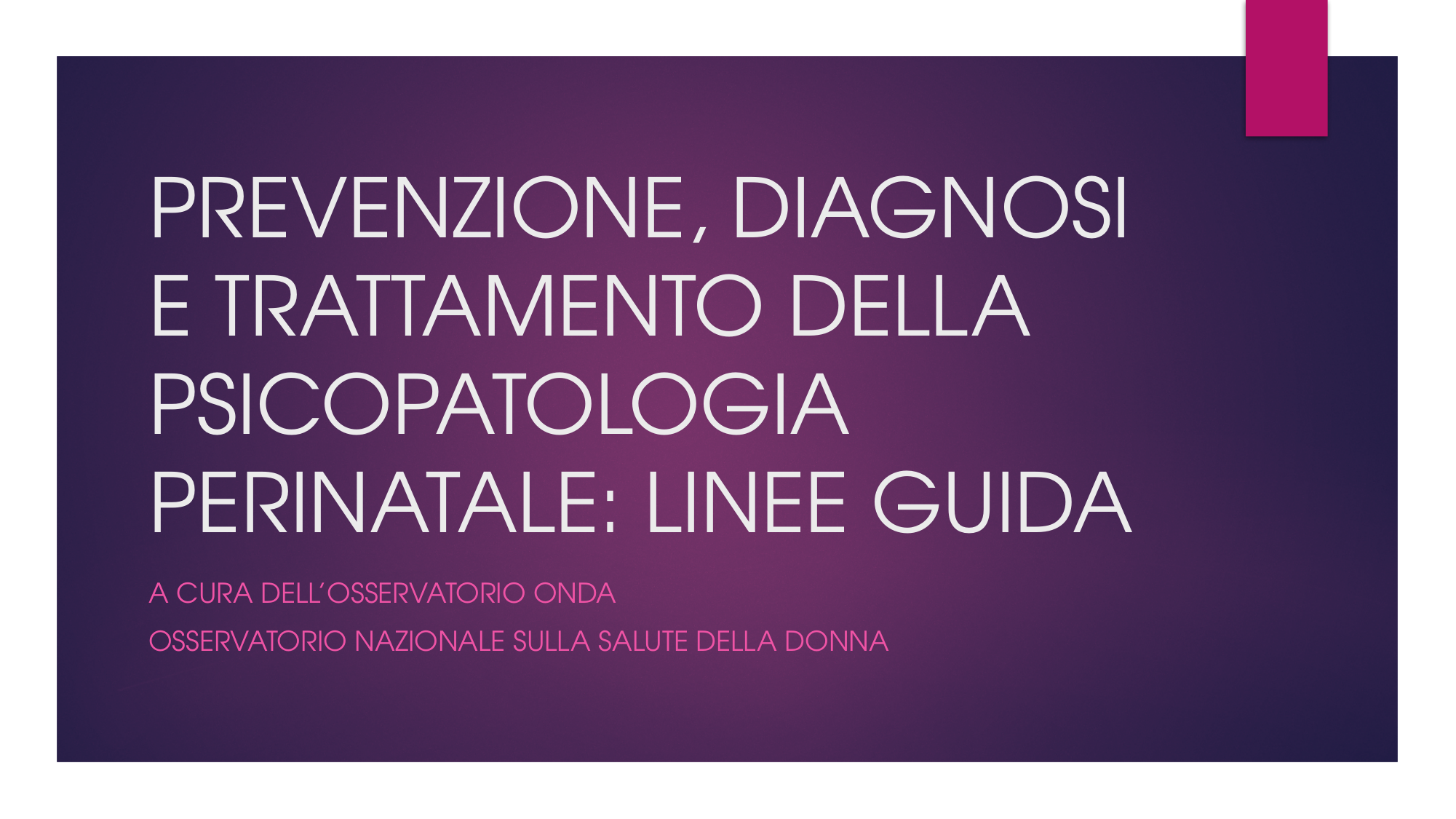

# PREVENZIONE, DIAGNOSI E TRATTAMENTO DELLA PSICOPATOLOGIA PERINATALE: LINEE GUIDA
A cura dell’osservatorio onda
Osservatorio nazionale sulla salute della donna